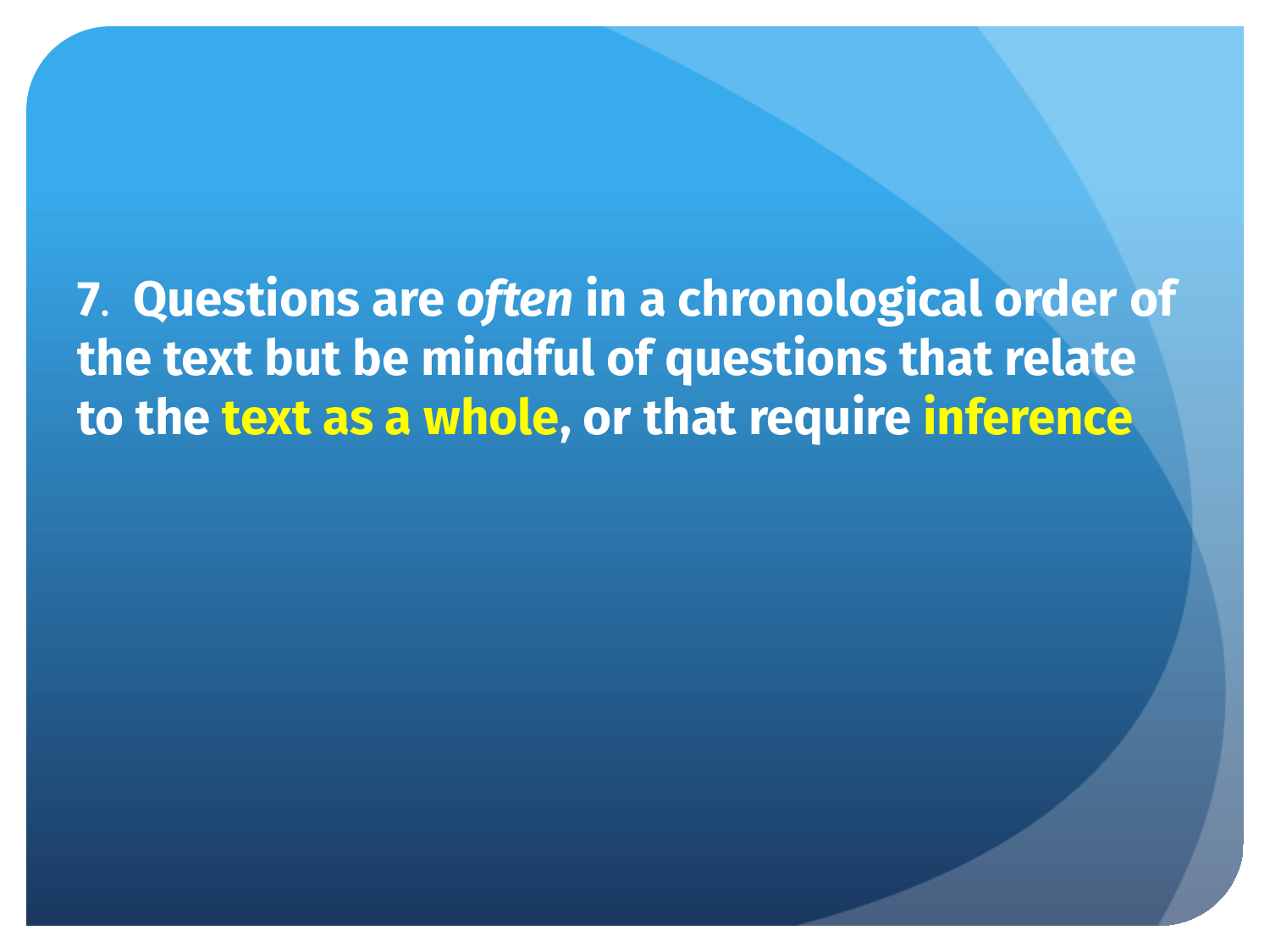

7.  Questions are often in a chronological order of the text but be mindful of questions that relate to the text as a whole, or that require inference